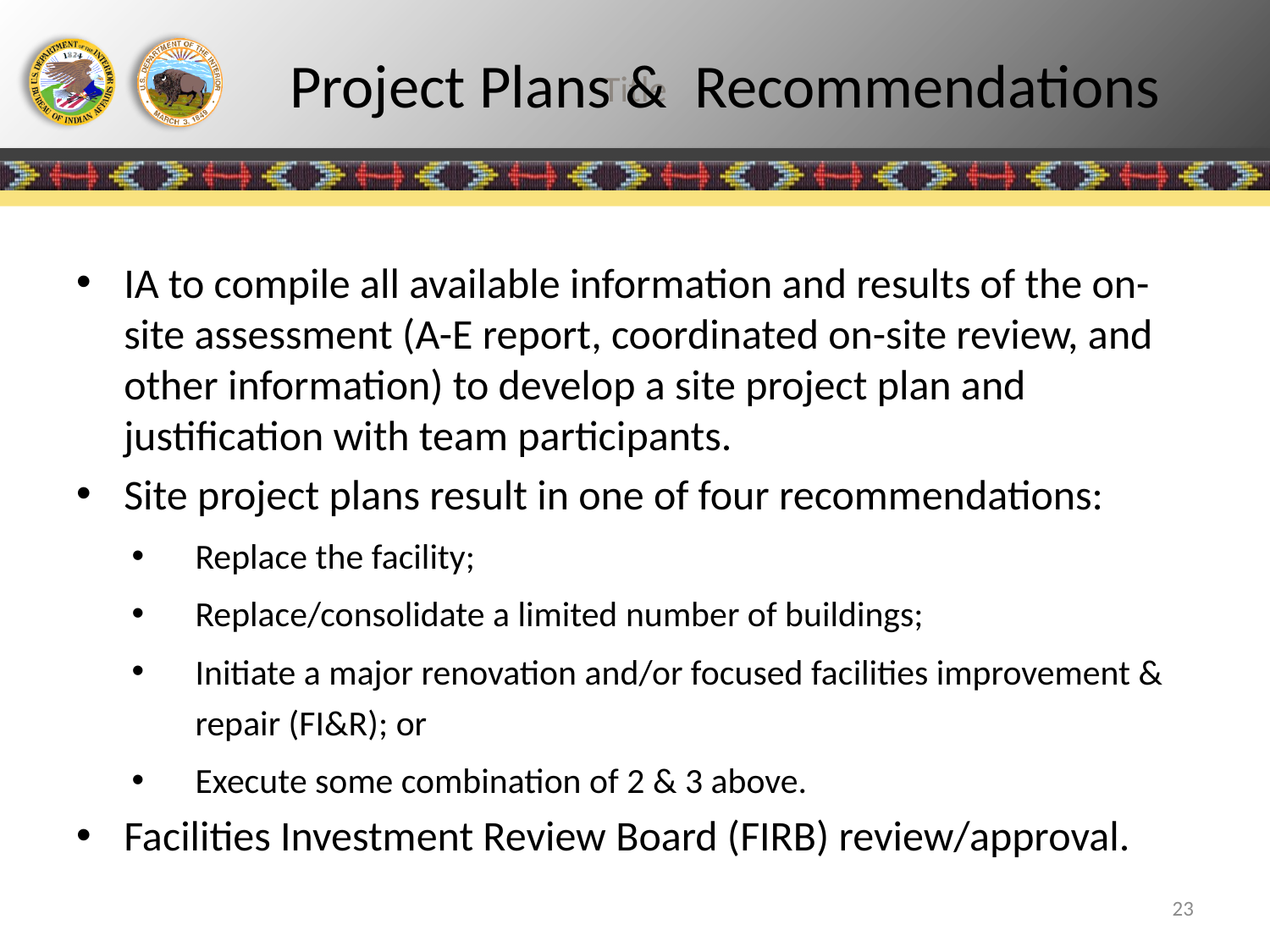

# Project Plans &  Recommendations
IA to compile all available information and results of the on-site assessment (A-E report, coordinated on-site review, and other information) to develop a site project plan and justification with team participants.
Site project plans result in one of four recommendations:
Replace the facility;
Replace/consolidate a limited number of buildings;
Initiate a major renovation and/or focused facilities improvement & repair (FI&R); or
Execute some combination of 2 & 3 above.
Facilities Investment Review Board (FIRB) review/approval.
23